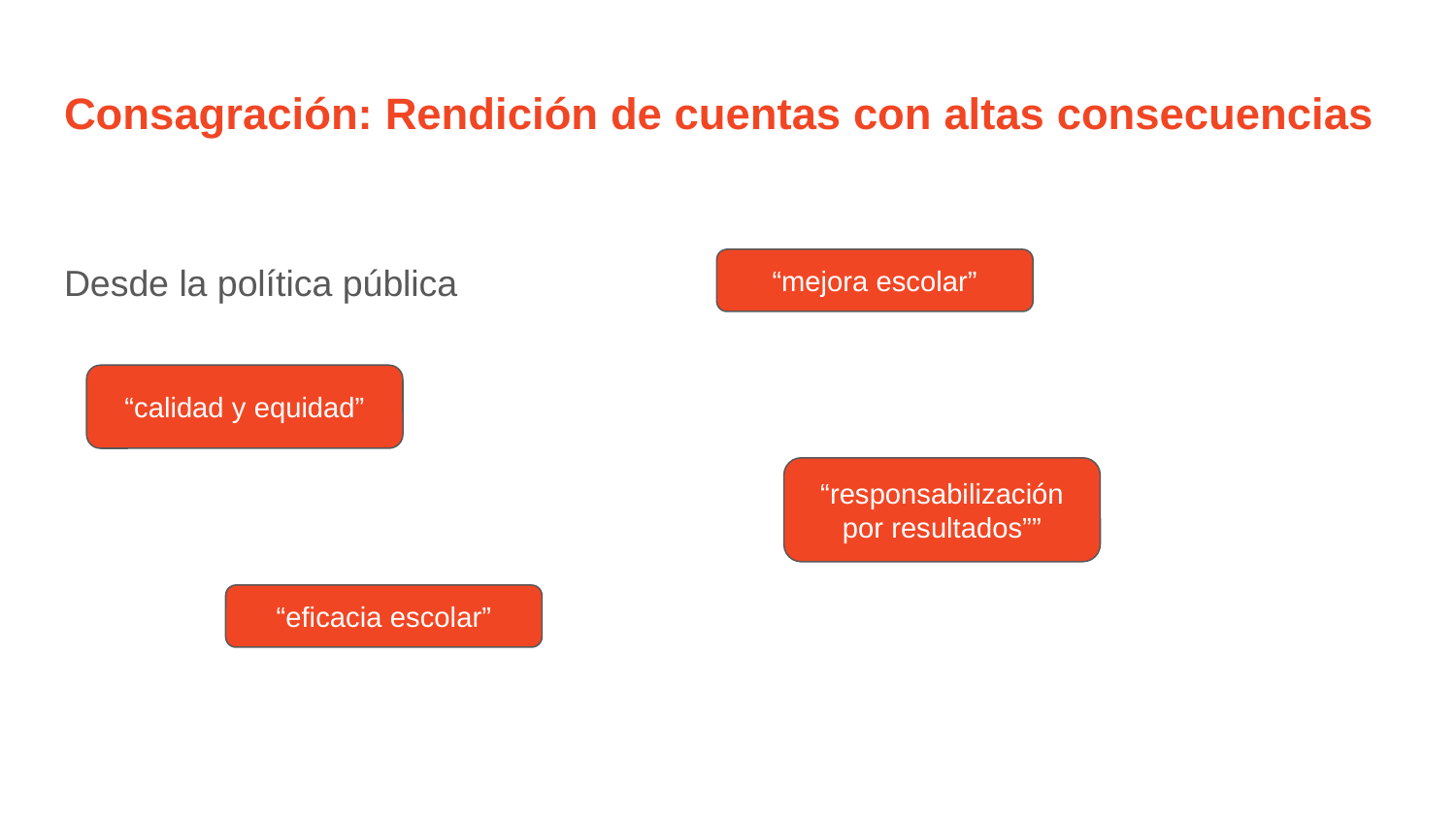

# Consagración: Rendición de cuentas con altas consecuencias
Desde la política pública
“mejora escolar”
“calidad y equidad”
“responsabilización por resultados””
“eficacia escolar”